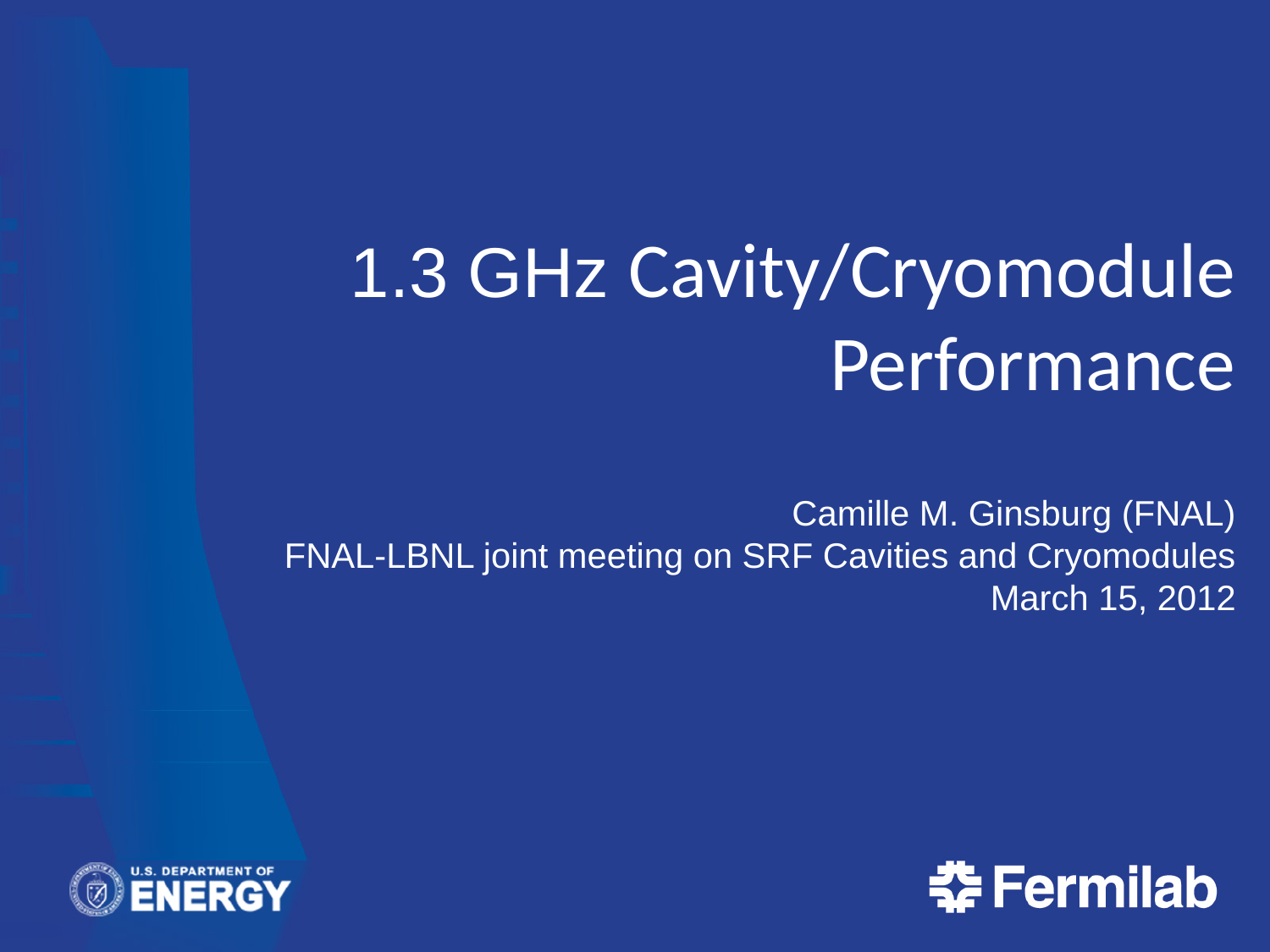

# 1.3 GHz Cavity/Cryomodule Performance Camille M. Ginsburg (FNAL) FNAL-LBNL joint meeting on SRF Cavities and Cryomodules March 15, 2012